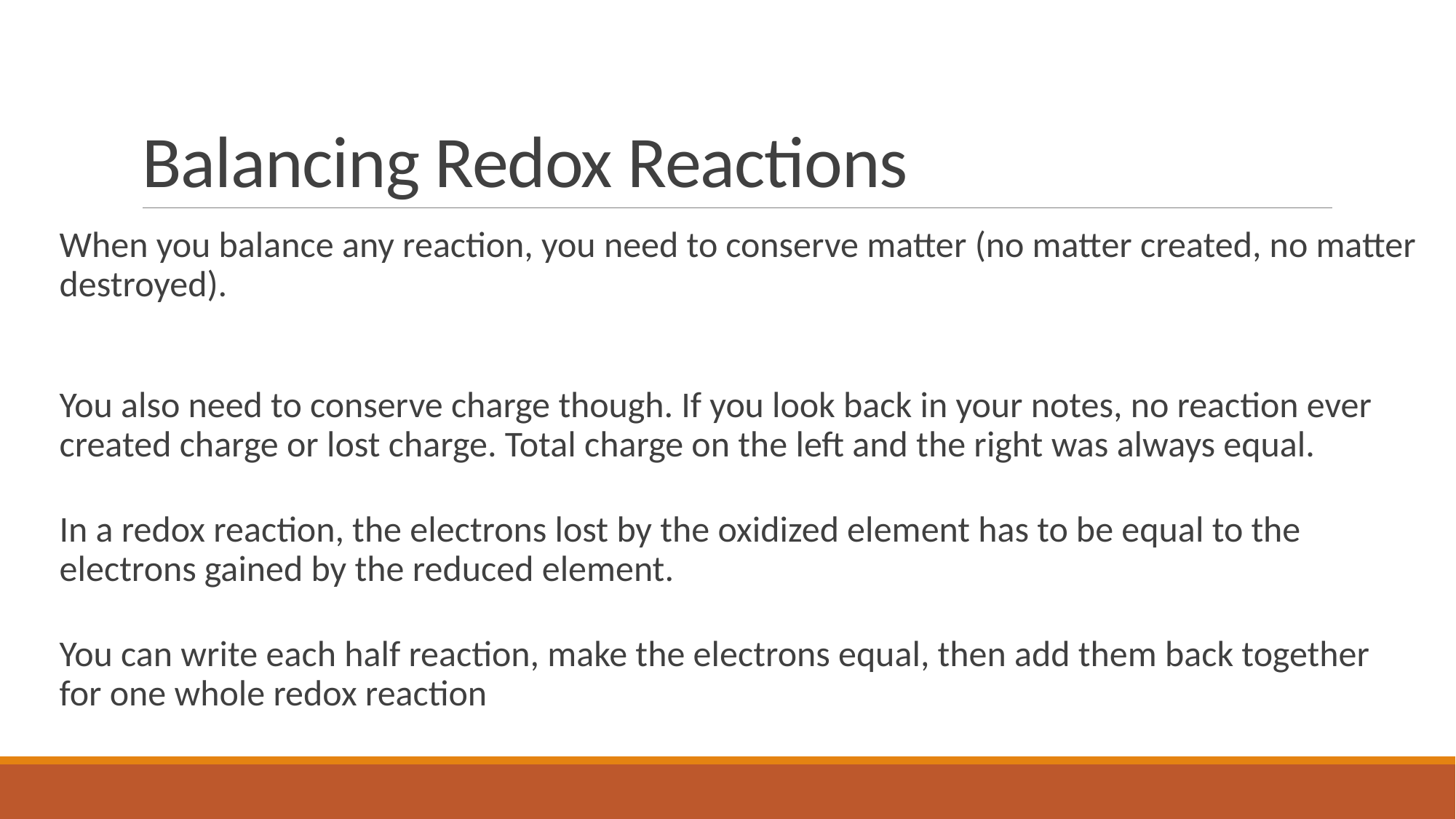

# Balancing Redox Reactions
When you balance any reaction, you need to conserve matter (no matter created, no matter destroyed).

You also need to conserve charge though. If you look back in your notes, no reaction ever created charge or lost charge. Total charge on the left and the right was always equal.

In a redox reaction, the electrons lost by the oxidized element has to be equal to the electrons gained by the reduced element.

You can write each half reaction, make the electrons equal, then add them back together for one whole redox reaction